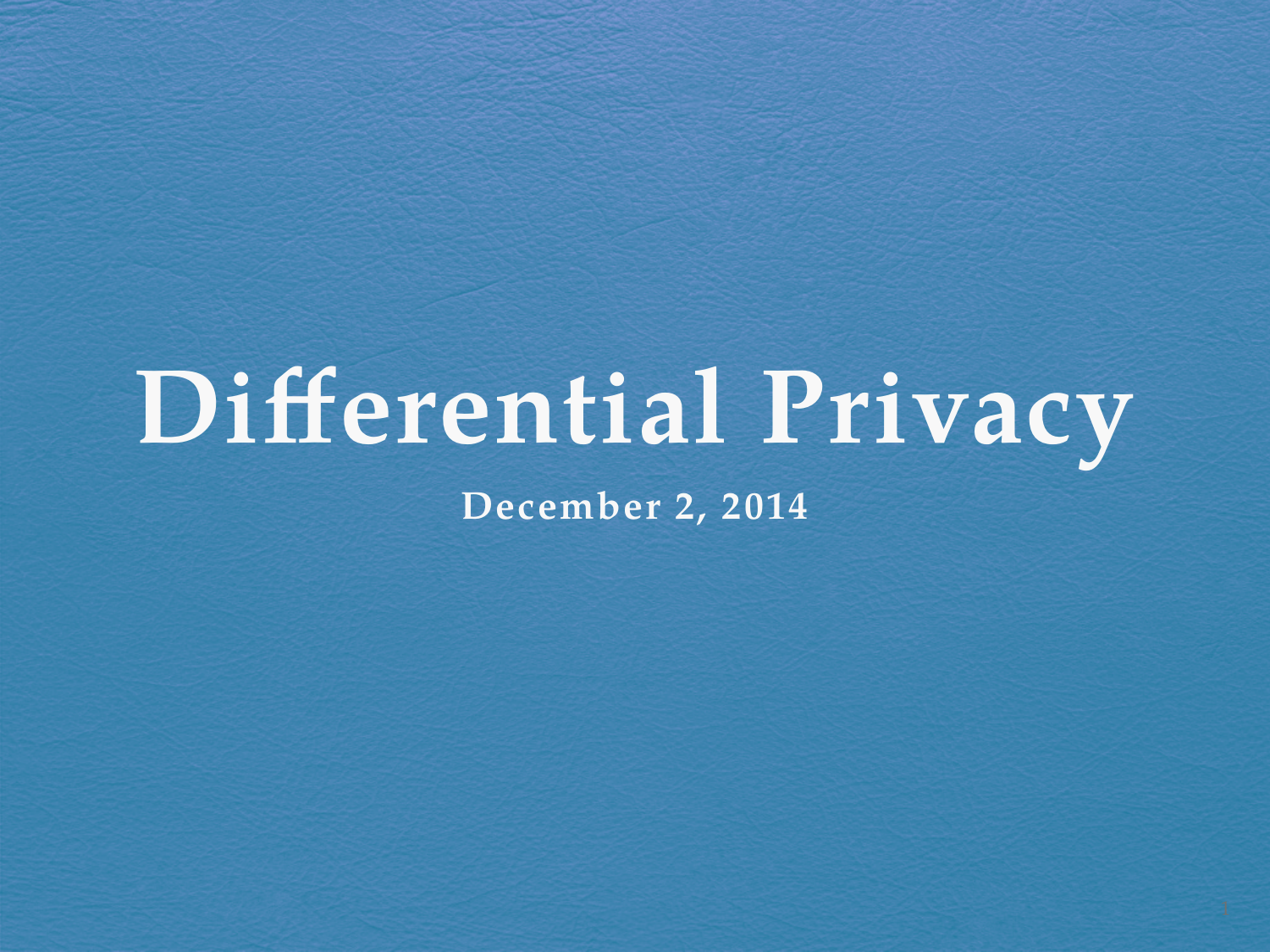

# Differential Privacy
December 2, 2014
1